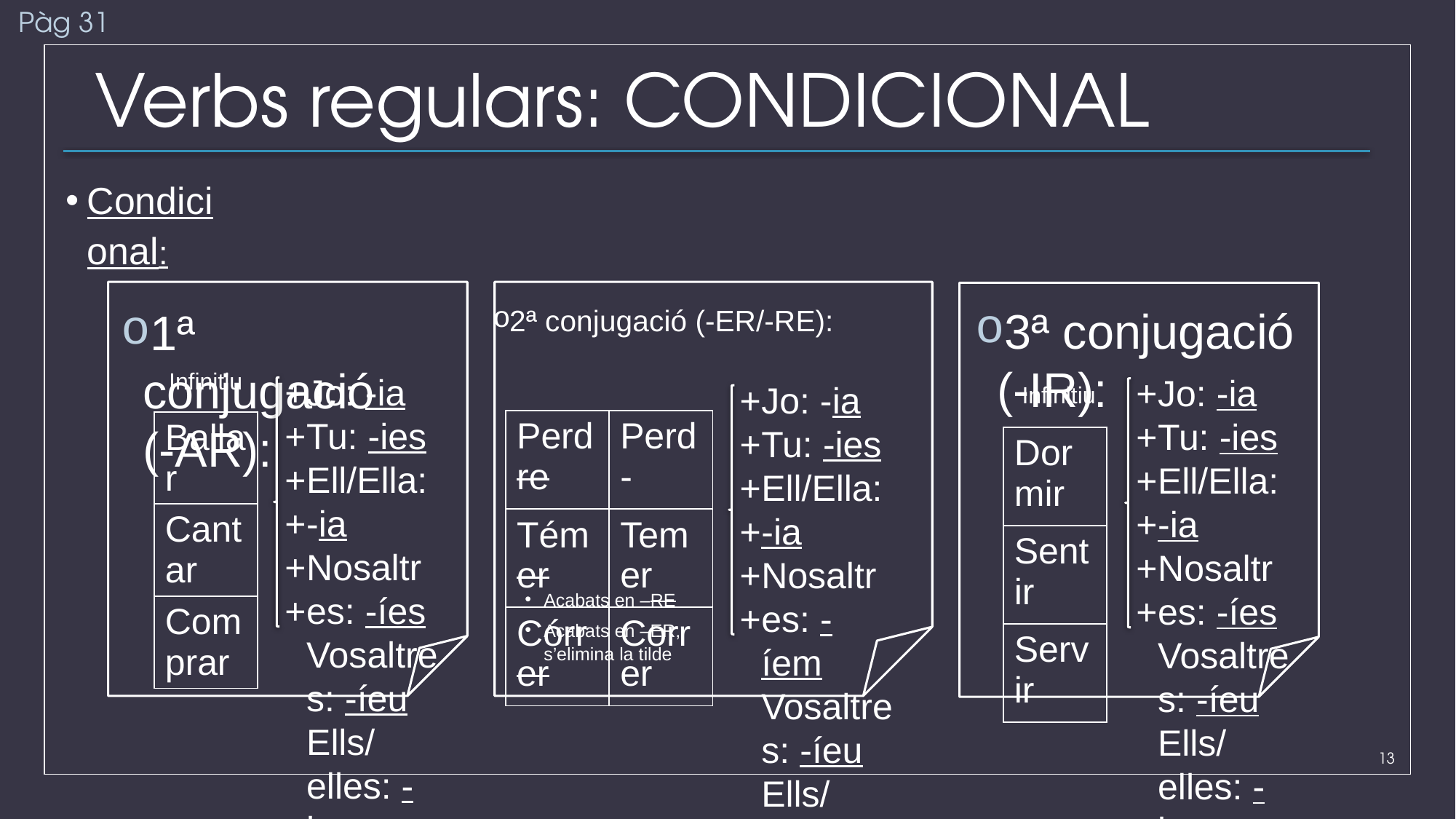

Pàg 31
# Verbs regulars: CONDICIONAL
Condicional:

2ª conjugació (-ER/-RE):
3ª conjugació (-IR):
1ª conjugació (-AR):
Infinitiu
+
+
+
+
+
+
Jo: -ia
Tu: -ies
Ell/Ella: -ia
Nosaltres: -íes
Vosaltres: -íeu
Ells/elles: -ien
+
+
+
+
+
+
Jo: -ia
Tu: -ies
Ell/Ella: -ia
Nosaltres: -íes
Vosaltres: -íeu
Ells/elles: -ien
+
+
+
+
+
+
Jo: -ia
Tu: -ies
Ell/Ella: -ia
Nosaltres: -íem
Vosaltres: -íeu
Ells/elles: -ien
Infinitiu

| Perdre | Perd- |
| --- | --- |
| Témer | Temer |
| Córrer | Correr |
| Ballar |
| --- |
| Cantar |
| Comprar |
| Dormir |
| --- |
| Sentir |
| Servir |
Acabats en –RE
Acabats en –ER, s’elimina la tilde
13